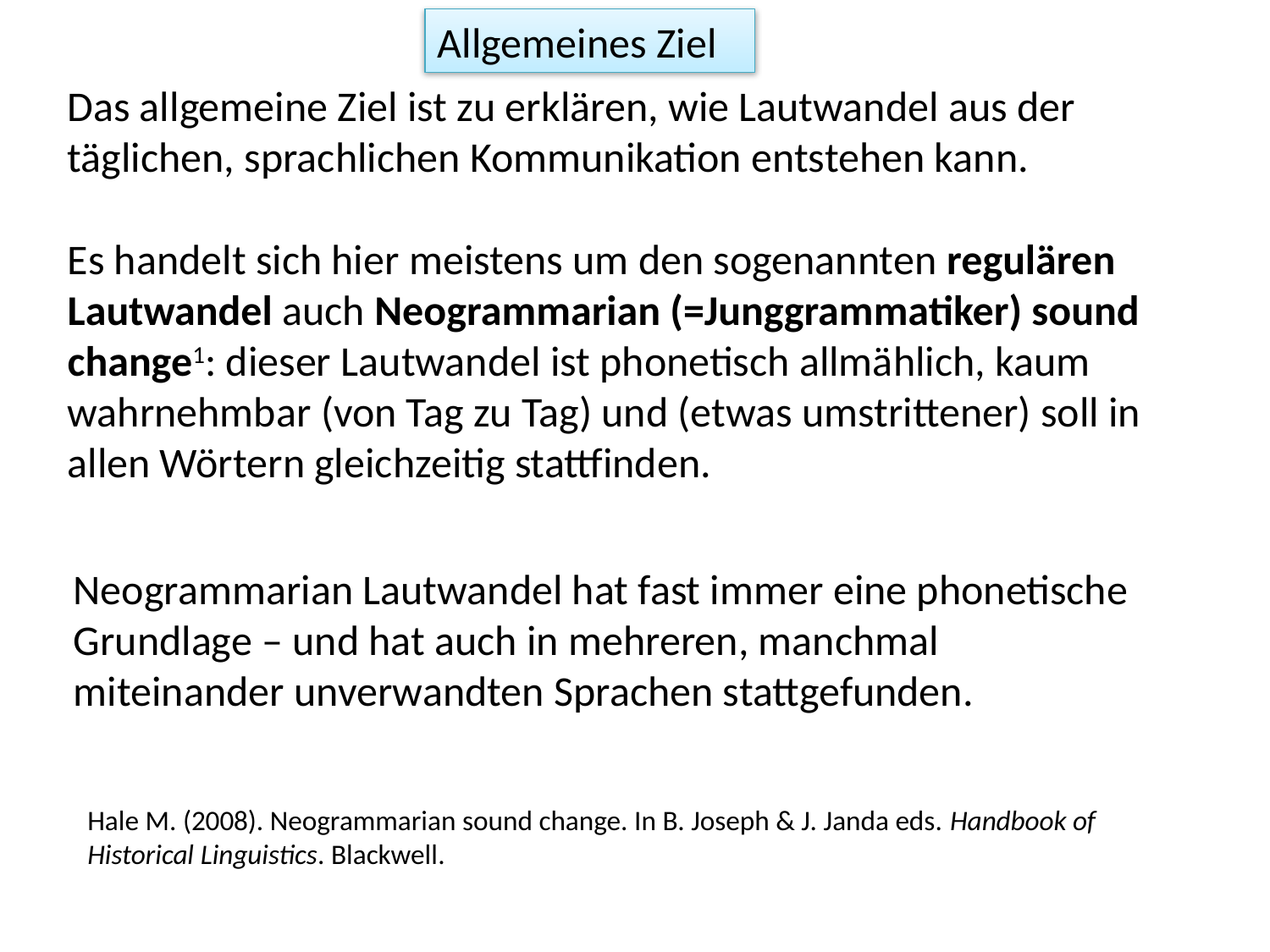

Allgemeines Ziel
Das allgemeine Ziel ist zu erklären, wie Lautwandel aus der täglichen, sprachlichen Kommunikation entstehen kann.
Es handelt sich hier meistens um den sogenannten regulären Lautwandel auch Neogrammarian (=Junggrammatiker) sound change1: dieser Lautwandel ist phonetisch allmählich, kaum wahrnehmbar (von Tag zu Tag) und (etwas umstrittener) soll in allen Wörtern gleichzeitig stattfinden.
Neogrammarian Lautwandel hat fast immer eine phonetische Grundlage – und hat auch in mehreren, manchmal miteinander unverwandten Sprachen stattgefunden.
Hale M. (2008). Neogrammarian sound change. In B. Joseph & J. Janda eds. Handbook of Historical Linguistics. Blackwell.